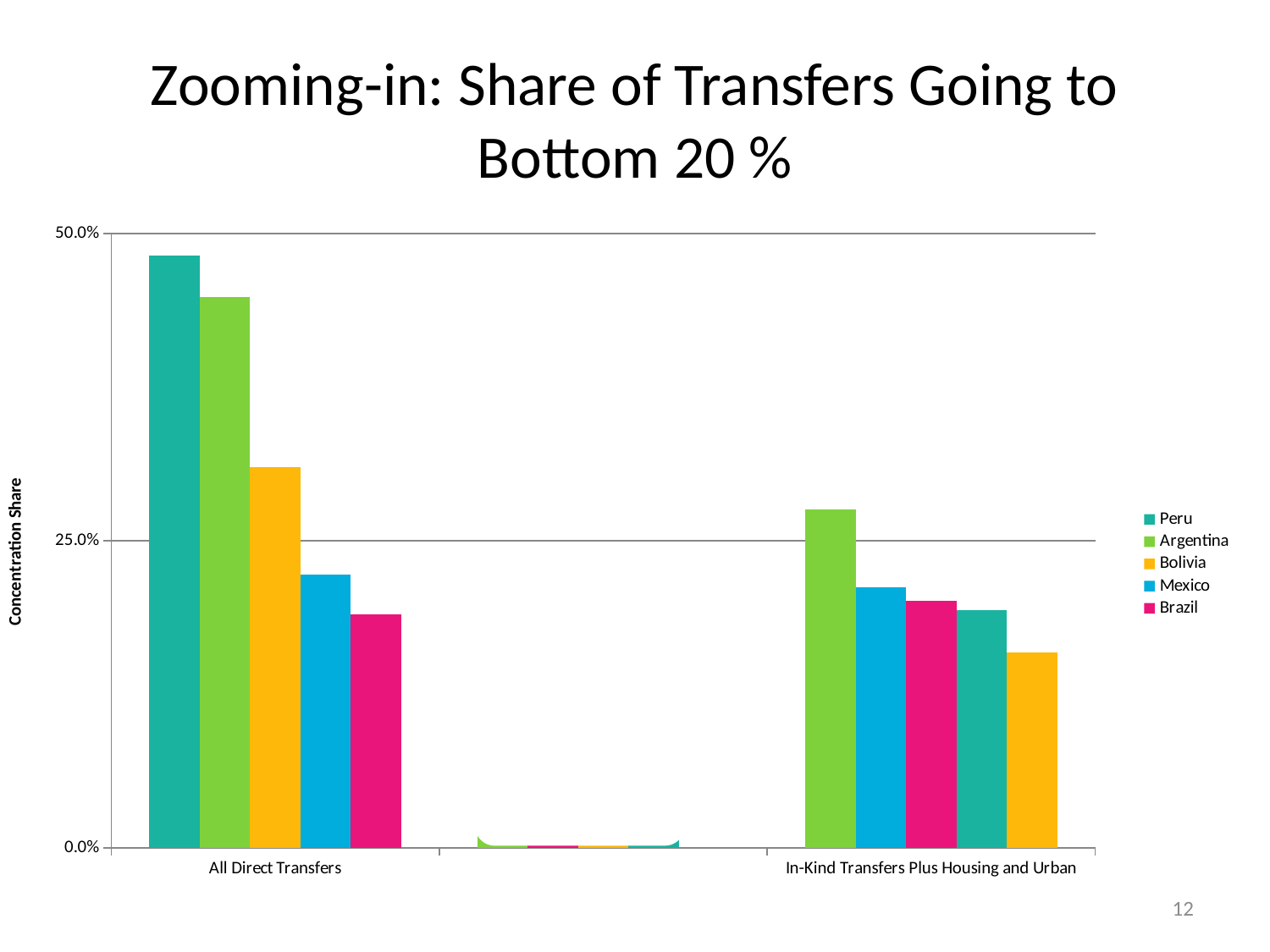

# Zooming-in: Share of Transfers Going to Bottom 20 %

### Chart

| Category | Peru | Argentina | Bolivia | Mexico | Brazil |
|---|---|---|---|---|---|
| All Direct Transfers | 0.482084765928564 | 0.448222137392442 | 0.3099093 | 0.222425403650493 | 0.19 |
| Net Indirect Taxes | 0.0858390401146345 | 0.033 | 0.028161663 | 0.0137967198886136 | None |
| In-Kind Transfers Plus Housing and Urban | 0.275920741743612 | 0.212474527816187 | 0.201 | 0.193880408906316 | 0.15881186 |
12